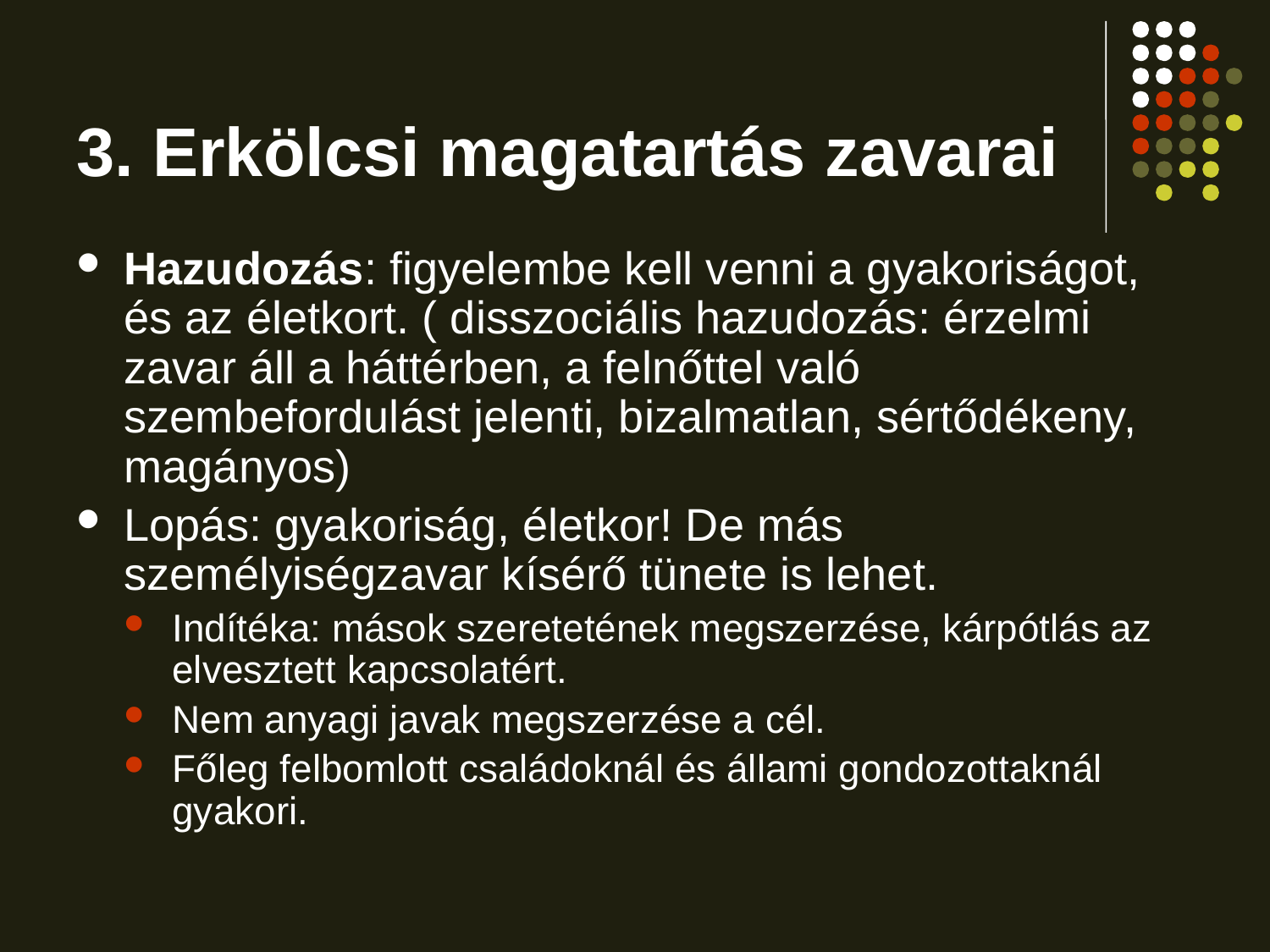

# 3. Erkölcsi magatartás zavarai
Hazudozás: figyelembe kell venni a gyakoriságot, és az életkort. ( disszociális hazudozás: érzelmi zavar áll a háttérben, a felnőttel való szembefordulást jelenti, bizalmatlan, sértődékeny, magányos)
Lopás: gyakoriság, életkor! De más személyiségzavar kísérő tünete is lehet.
Indítéka: mások szeretetének megszerzése, kárpótlás az elvesztett kapcsolatért.
Nem anyagi javak megszerzése a cél.
Főleg felbomlott családoknál és állami gondozottaknál gyakori.